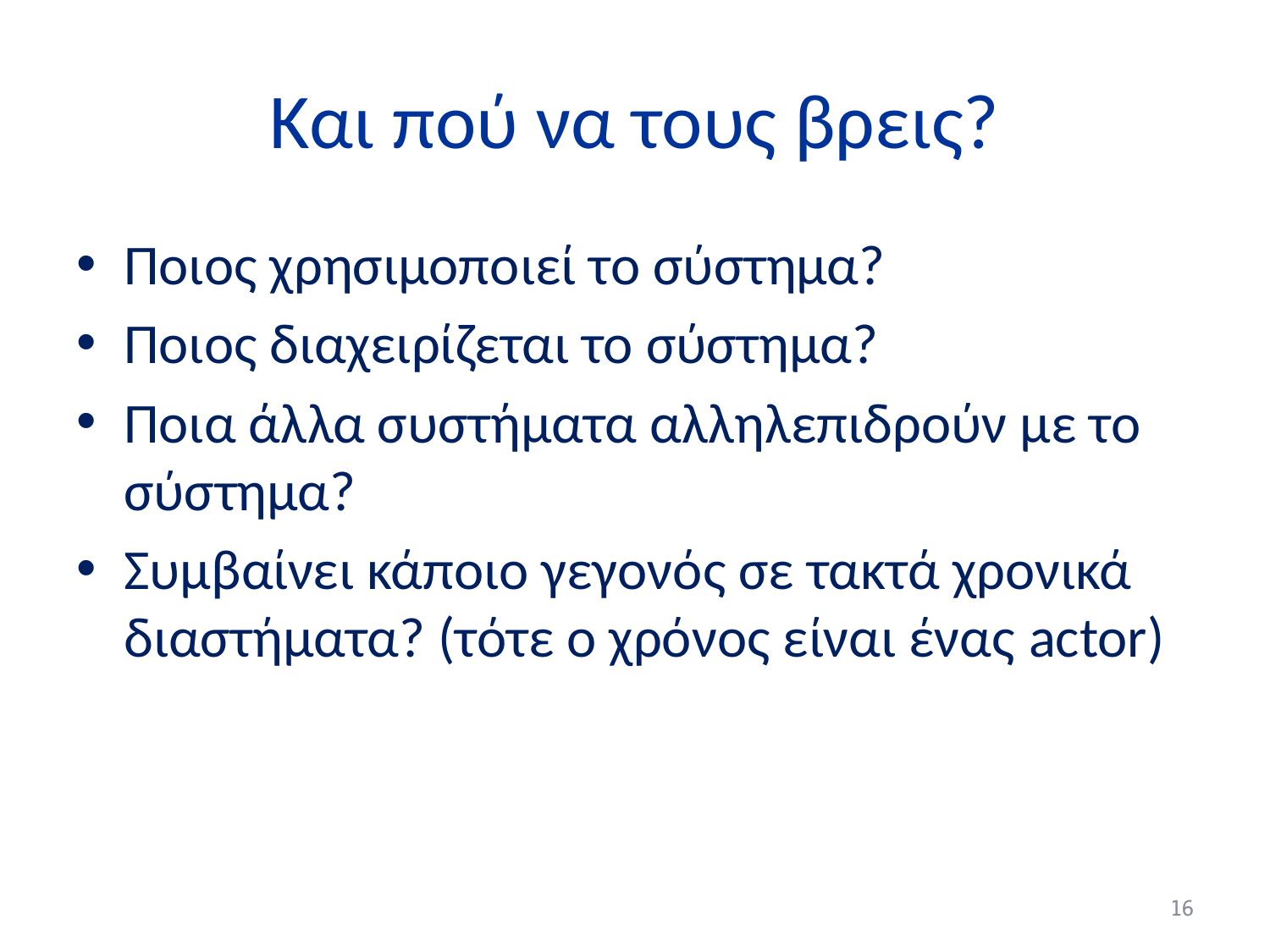

# Και πού να τους βρεις?
Ποιος χρησιμοποιεί το σύστημα?
Ποιος διαχειρίζεται το σύστημα?
Ποια άλλα συστήματα αλληλεπιδρούν με το σύστημα?
Συμβαίνει κάποιο γεγονός σε τακτά χρονικά διαστήματα? (τότε ο χρόνος είναι ένας actor)
16